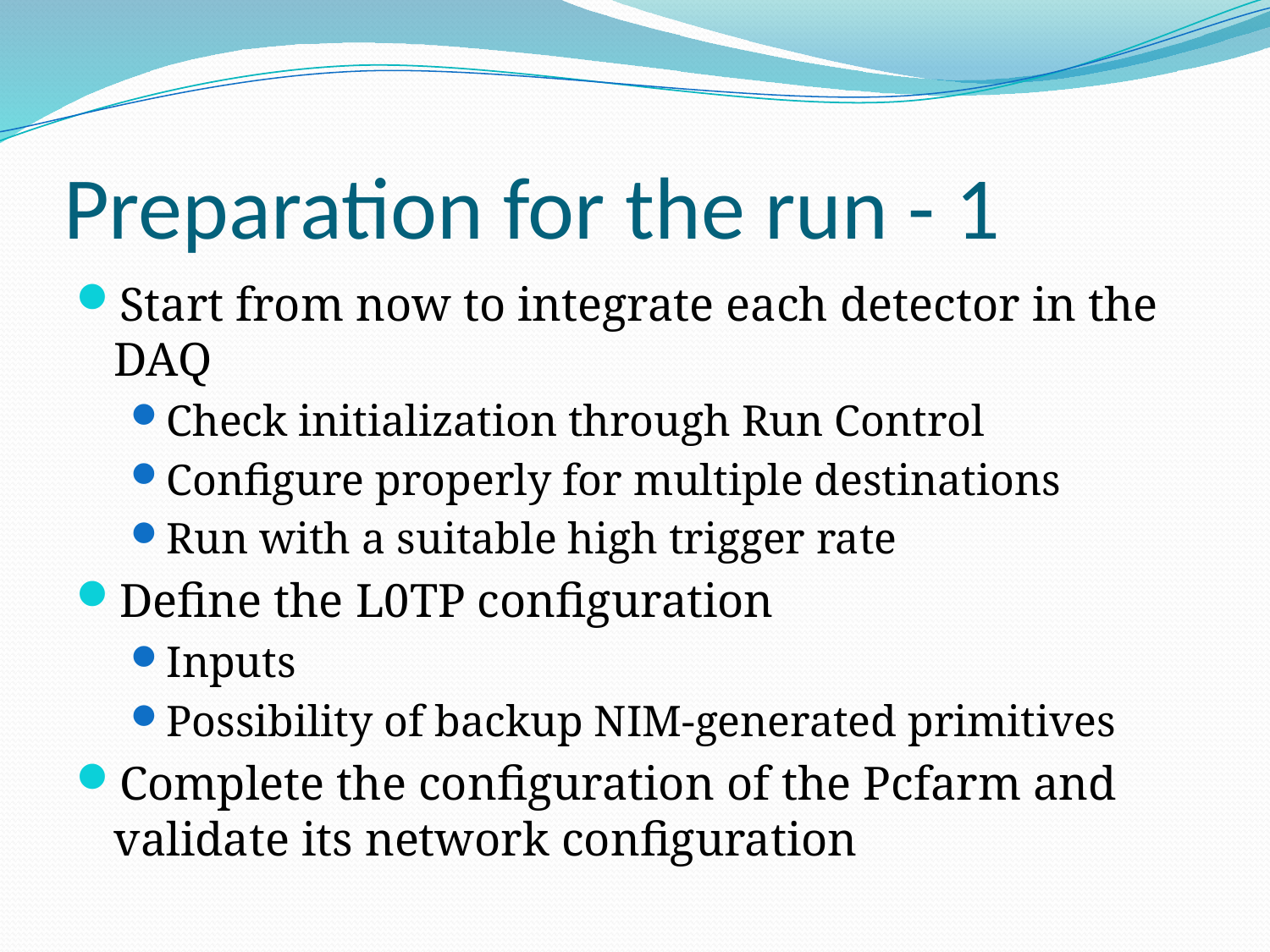

# Preparation for the run - 1
Start from now to integrate each detector in the DAQ
Check initialization through Run Control
Configure properly for multiple destinations
Run with a suitable high trigger rate
Define the L0TP configuration
Inputs
Possibility of backup NIM-generated primitives
Complete the configuration of the Pcfarm and validate its network configuration